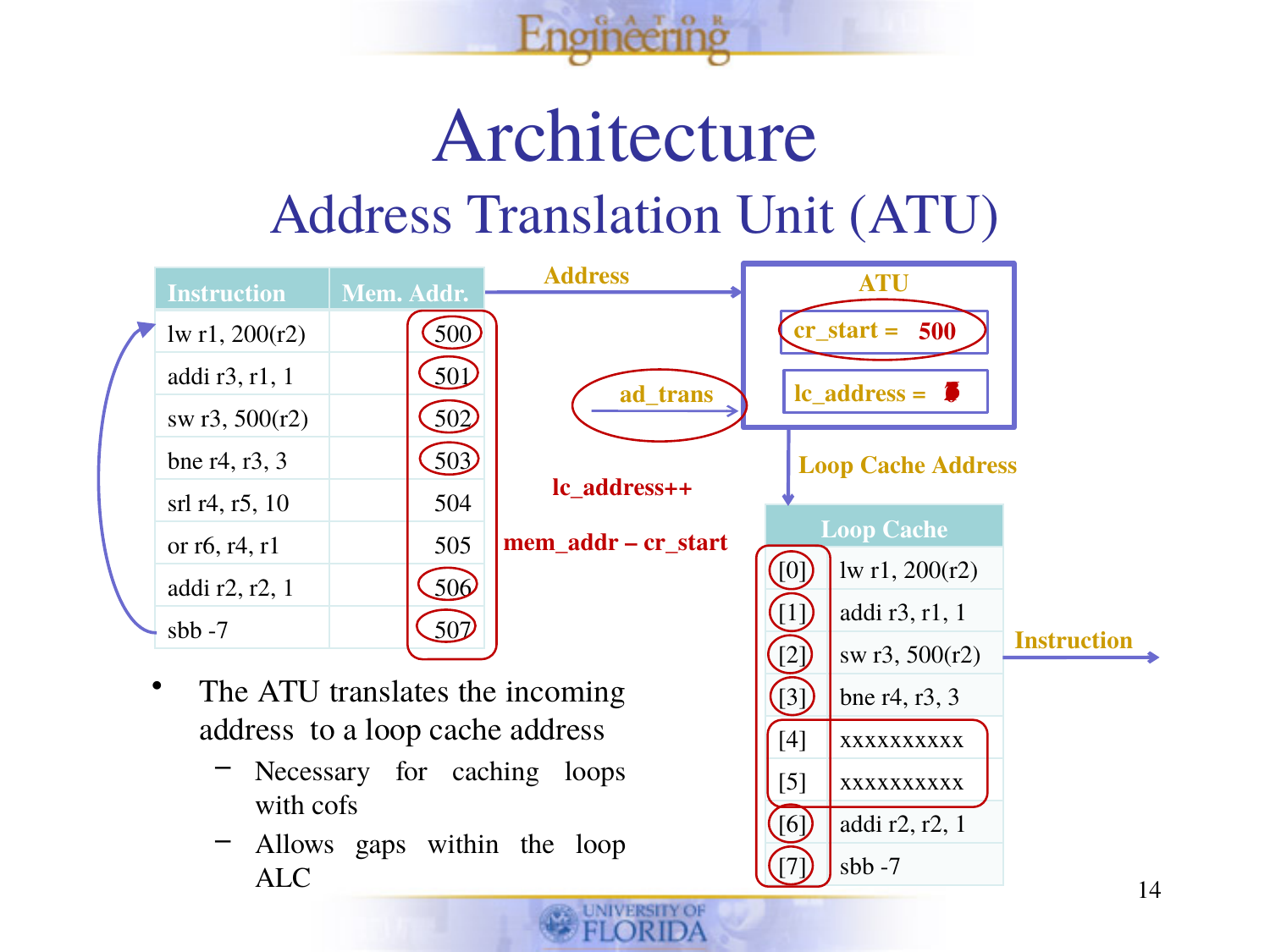

# Architecture Address Translation Unit (ATU)
Address
ATU

| Instruction | Mem. Addr. |
| --- | --- |
| lw r1, 200(r2) | 500 |
| addi r3, r1, 1 | 501 |
| sw r3, 500(r2) | 502 |
| bne r4, r3, 3 | 503 |
| srl r4, r5, 10 | 504 |
| or r6, r4, r1 | 505 |
| addi r2, r2, 1 | 506 |
| sbb -7 | 507 |

cr_start =
500

7
6
3

1
2

lc_address =
0
ad_trans

Loop Cache Address

lc_address++
| Loop Cache |  |
| --- | --- |
| [0] | lw r1, 200(r2) |
| [1] | addi r3, r1, 1 |
| [2] | sw r3, 500(r2) |
| [3] | bne r4, r3, 3 |
| [4] | xxxxxxxxxx |
| [5] | xxxxxxxxxx |
| [6] | addi r2, r2, 1 |
| [7] | sbb -7 |
mem_addr – cr_start

Instruction

The ATU translates the incoming address  to a loop cache address
Necessary for caching loops with cofs
Allows gaps within the loop ALC

14